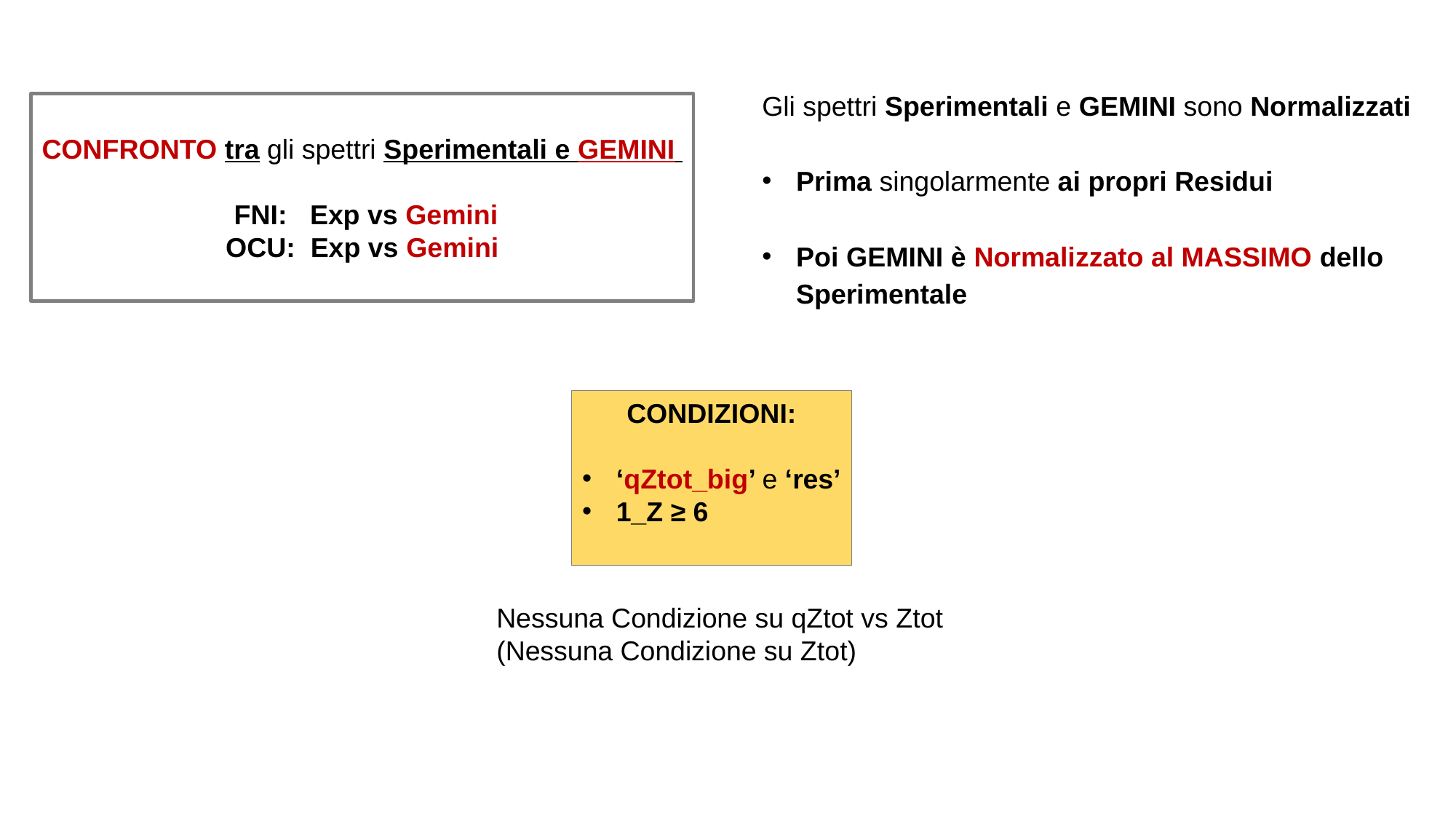

Gli spettri Sperimentali e GEMINI sono Normalizzati

Prima singolarmente ai propri Residui

Poi GEMINI è Normalizzato al MASSIMO dello Sperimentale

CONFRONTO tra gli spettri Sperimentali e GEMINI

 FNI:   Exp vs Gemini
OCU:  Exp vs Gemini

CONDIZIONI:

‘qZtot_big’ e ‘res’
1_Z ≥ 6

Nessuna Condizione su qZtot vs Ztot
(Nessuna Condizione su Ztot)